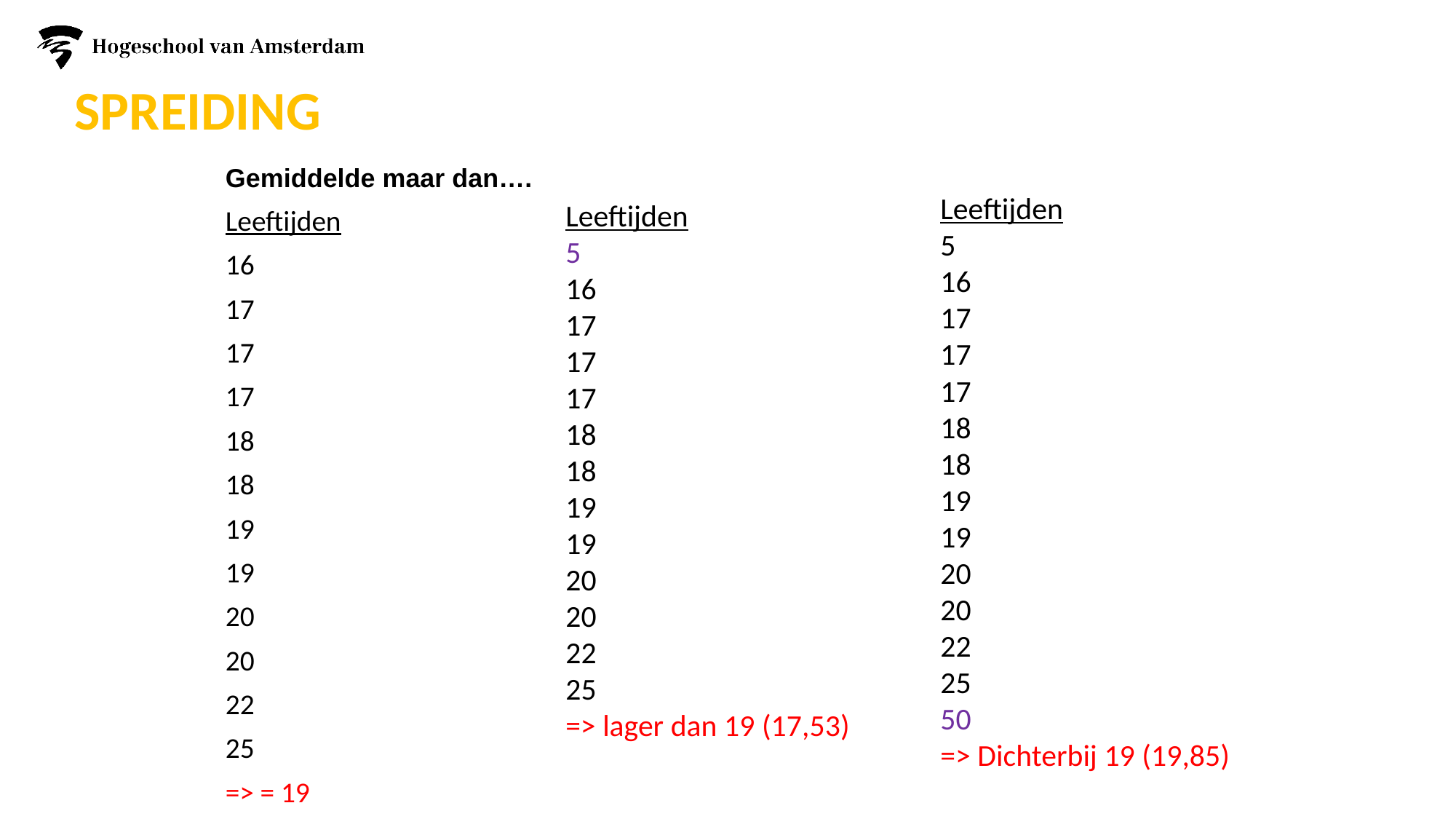

# Spreiding
Gemiddelde maar dan….
Leeftijden
16
17
17
17
18
18
19
19
20
20
22
25
=> = 19
Leeftijden
5
16
17
17
17
18
18
19
19
20
20
22
25
50
=> Dichterbij 19 (19,85)
Leeftijden
5
16
17
17
17
18
18
19
19
20
20
22
25
=> lager dan 19 (17,53)